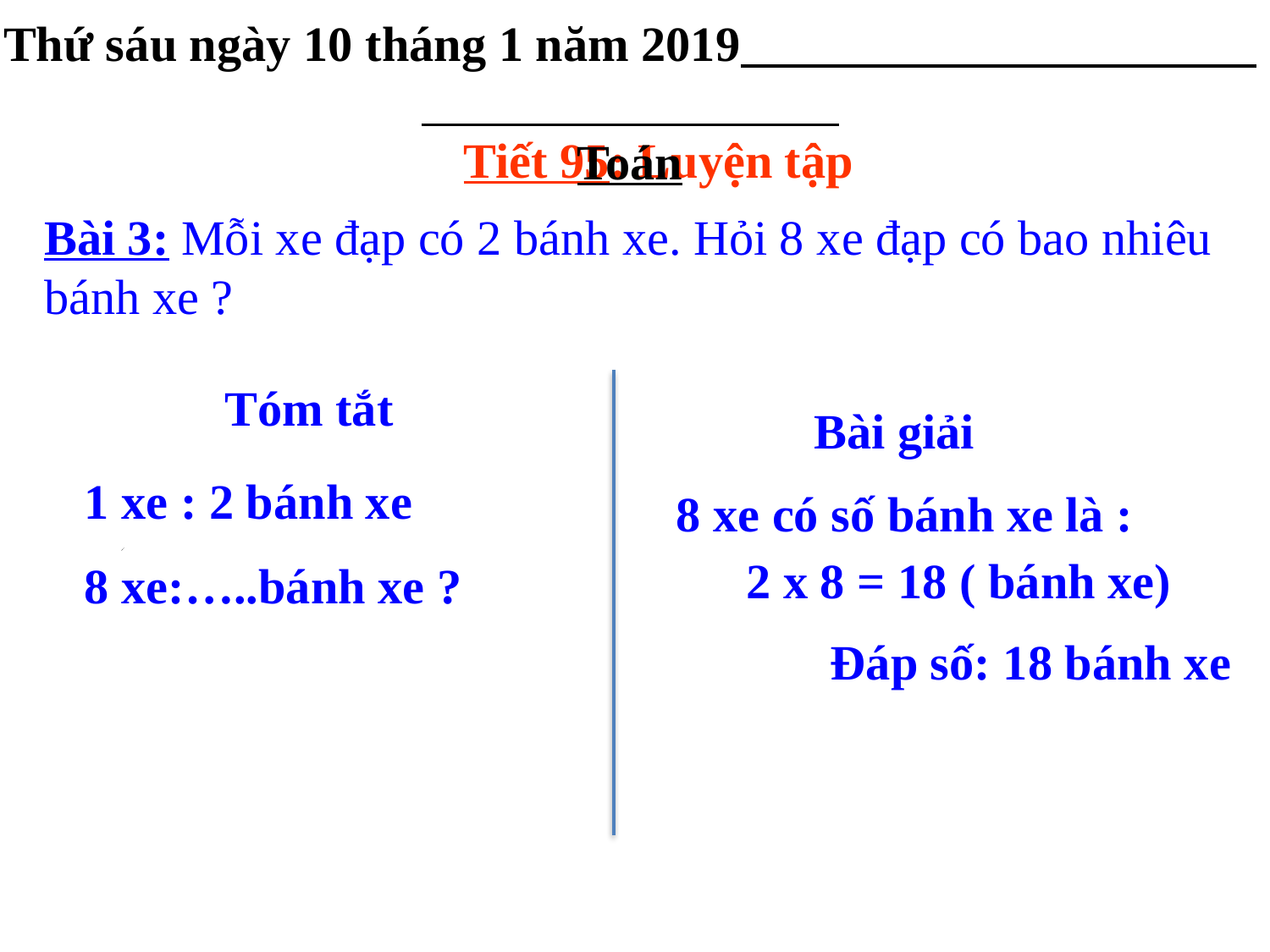

Thứ sáu ngày 10 tháng 1 năm 2019
Toán
Tiết 95: Luyện tập
Bài 3: Mỗi xe đạp có 2 bánh xe. Hỏi 8 xe đạp có bao nhiêu bánh xe ?
Tóm tắt
Bài giải
1 xe : 2 bánh xe
8 xe:…..bánh xe ?
8 xe có số bánh xe là :
2 x 8 = 18 ( bánh xe)

Đáp số: 18 bánh xe